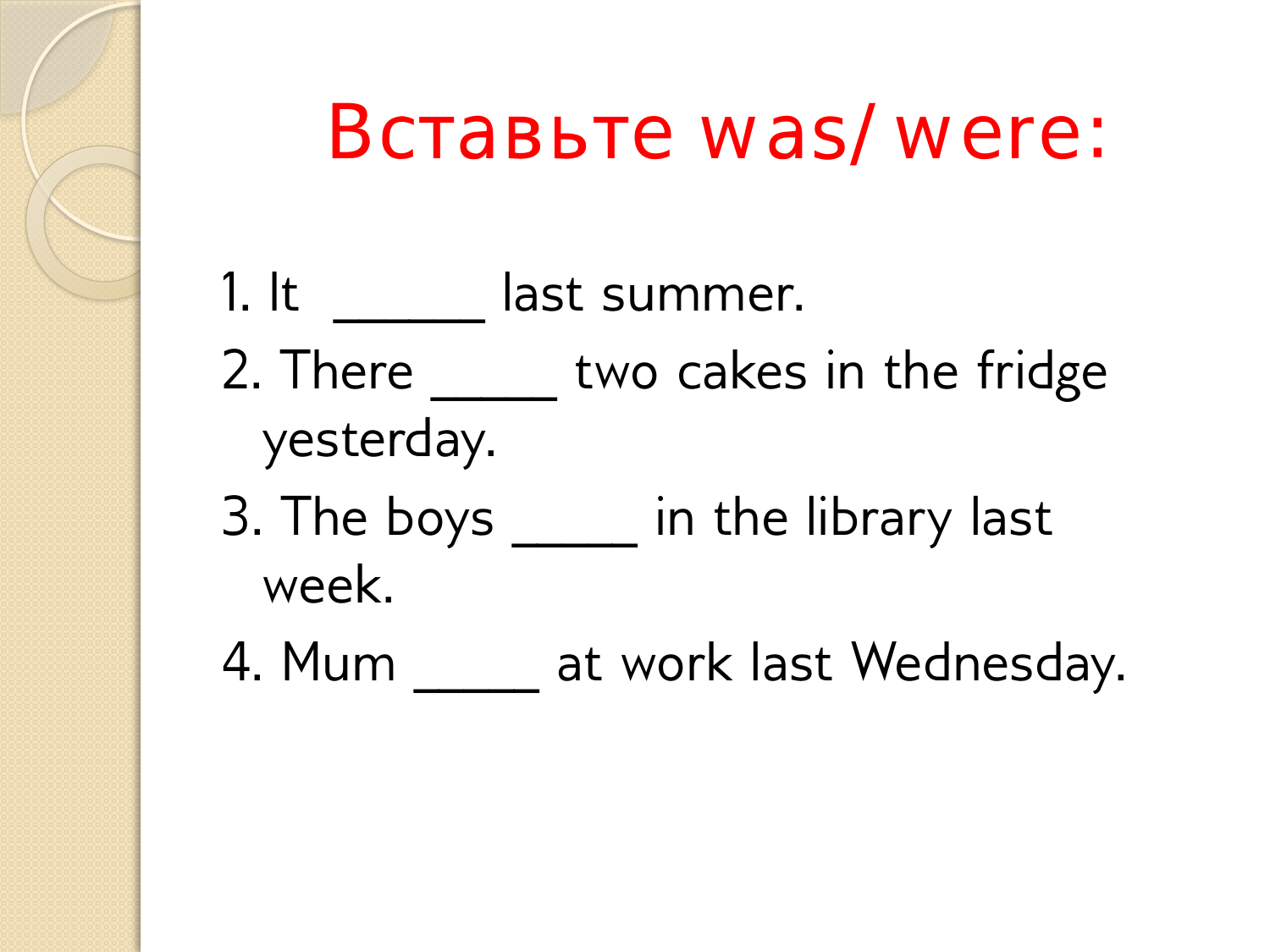

# Вставьте was/were:
1. It  ______ last summer.
2. There _____ two cakes in the fridge yesterday.
3. The boys _____ in the library last week.
4. Mum _____ at work last Wednesday.